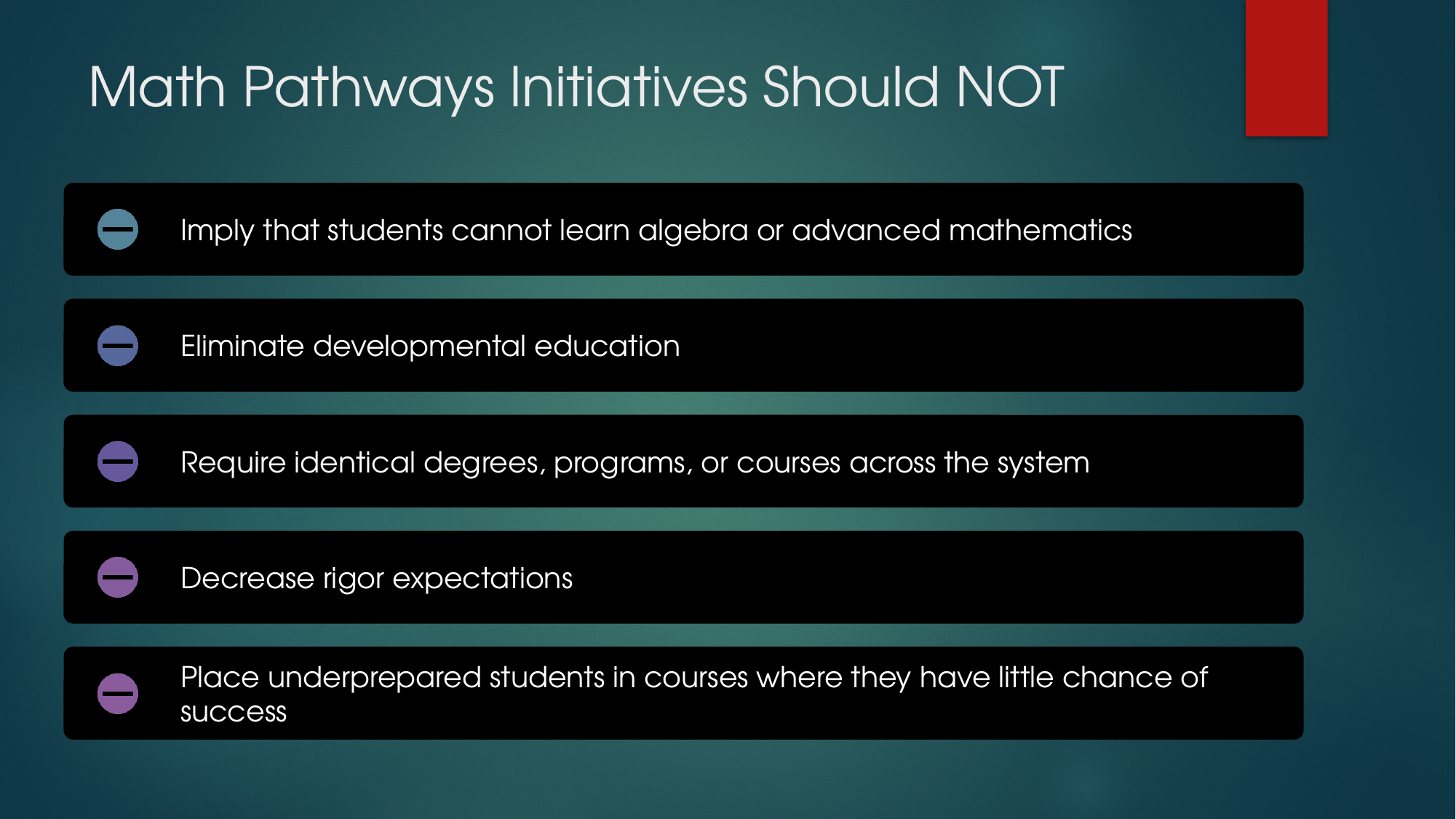

# Math Pathways Initiatives Should NOT
Imply that students cannot learn algebra or advanced mathematics
Eliminate developmental education
Require identical degrees, programs, or courses across the system
Decrease rigor expectations
Place underprepared students in courses where they have little chance of success